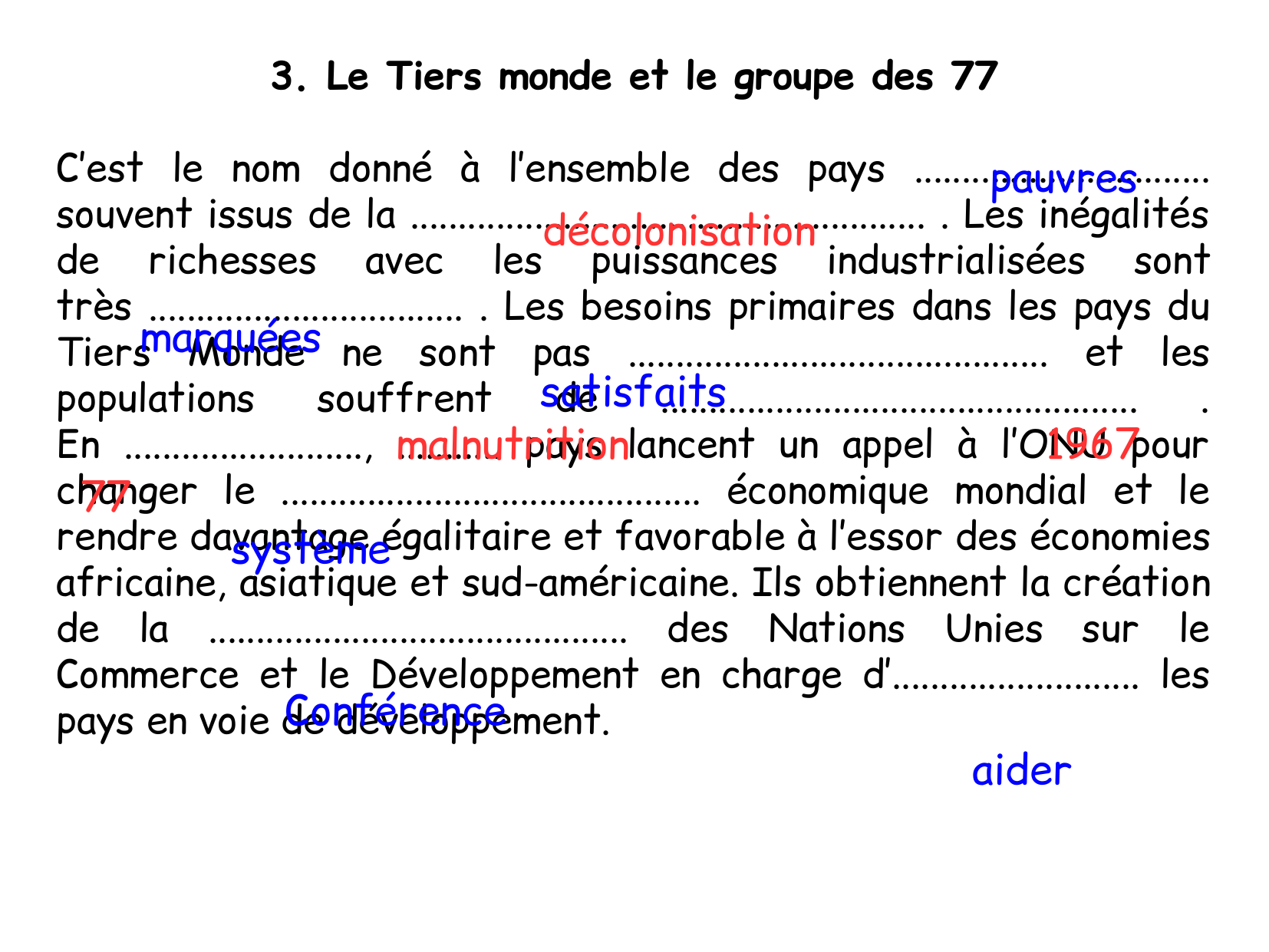

3. Le Tiers monde et le groupe des 77

C’est le nom donné à l’ensemble des pays ............................... souvent issus de la ...................................................... . Les inégalités de richesses avec les puissances industrialisées sont très ................................. . Les besoins primaires dans les pays du Tiers Monde ne sont pas ............................................ et les populations souffrent de .................................................. . En ........................., ........... pays lancent un appel à l’ONU pour changer le ............................................ économique mondial et le rendre davantage égalitaire et favorable à l’essor des économies africaine, asiatique et sud-américaine. Ils obtiennent la création de la ............................................ des Nations Unies sur le Commerce et le Développement en charge d’.......................... les pays en voie de développement.
pauvres
décolonisation
marquées
satisfaits
1967
malnutrition
77
système
Conférence
aider